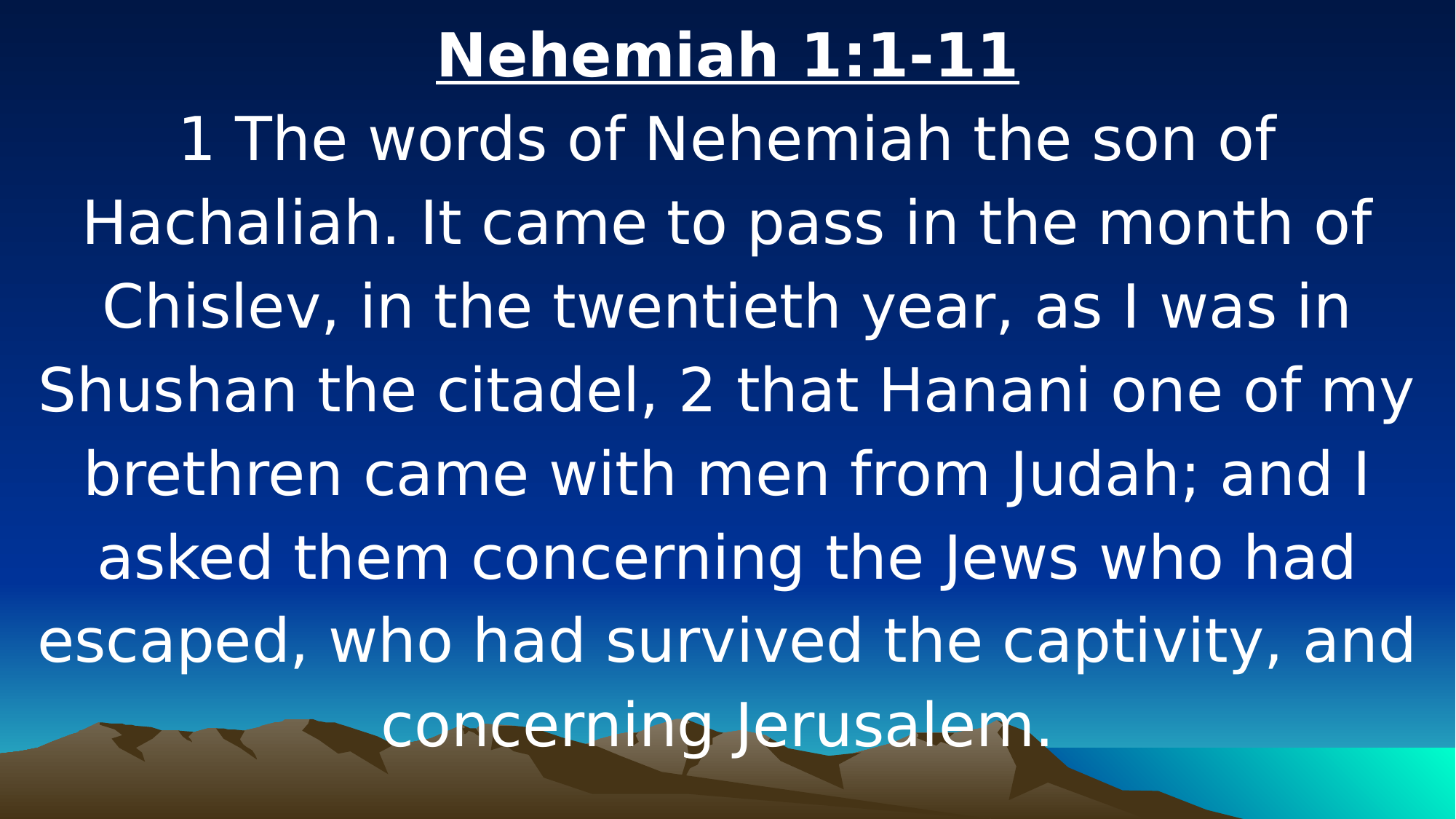

Nehemiah 1:1-11
1 The words of Nehemiah the son of Hachaliah. It came to pass in the month of Chislev, in the twentieth year, as I was in Shushan the citadel, 2 that Hanani one of my brethren came with men from Judah; and I asked them concerning the Jews who had escaped, who had survived the captivity, and concerning Jerusalem.